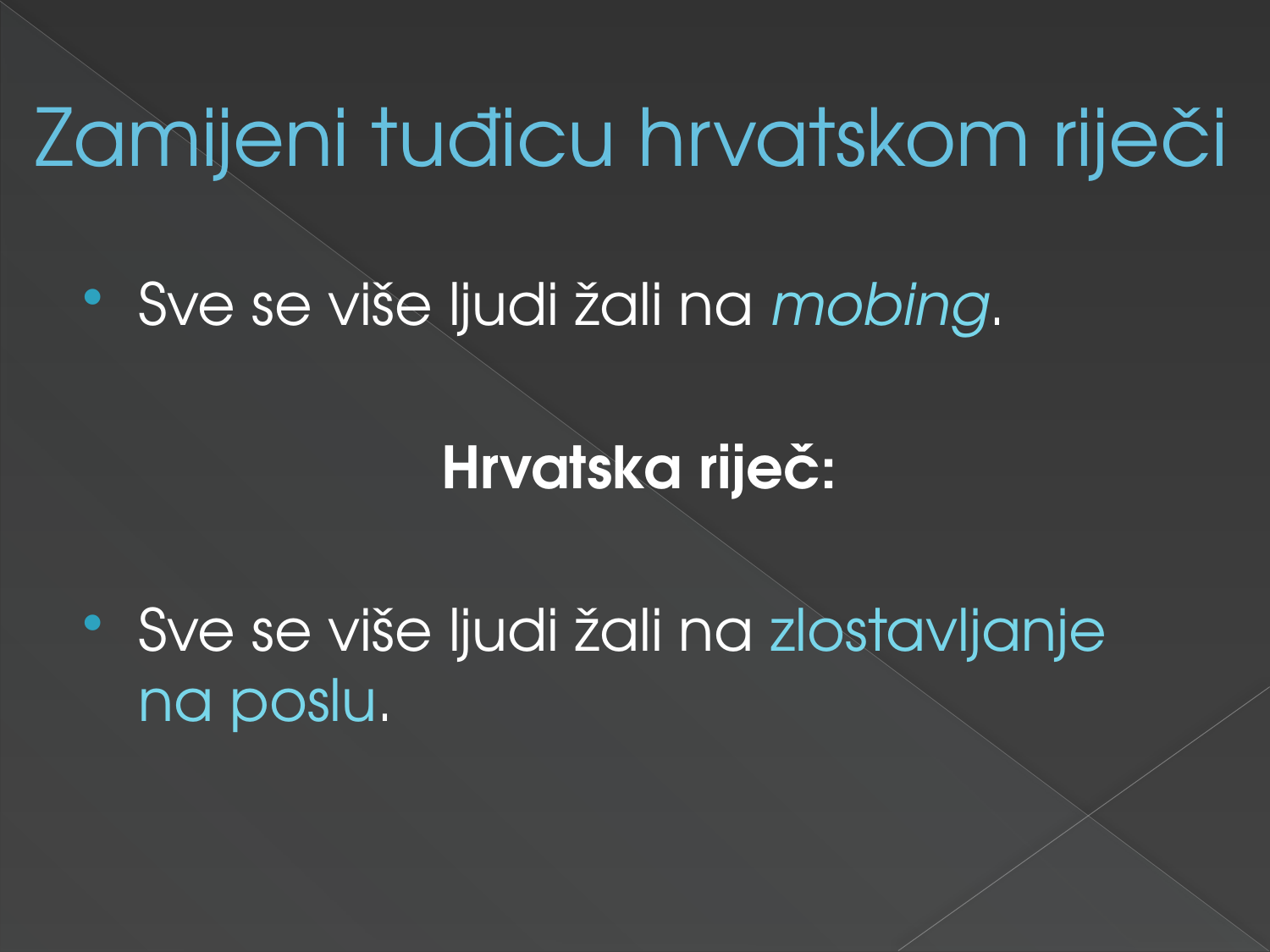

# Zamijeni tuđicu hrvatskom riječi
Sve se više ljudi žali na mobing.

Hrvatska riječ:

Sve se više ljudi žali na zlostavljanje na poslu.